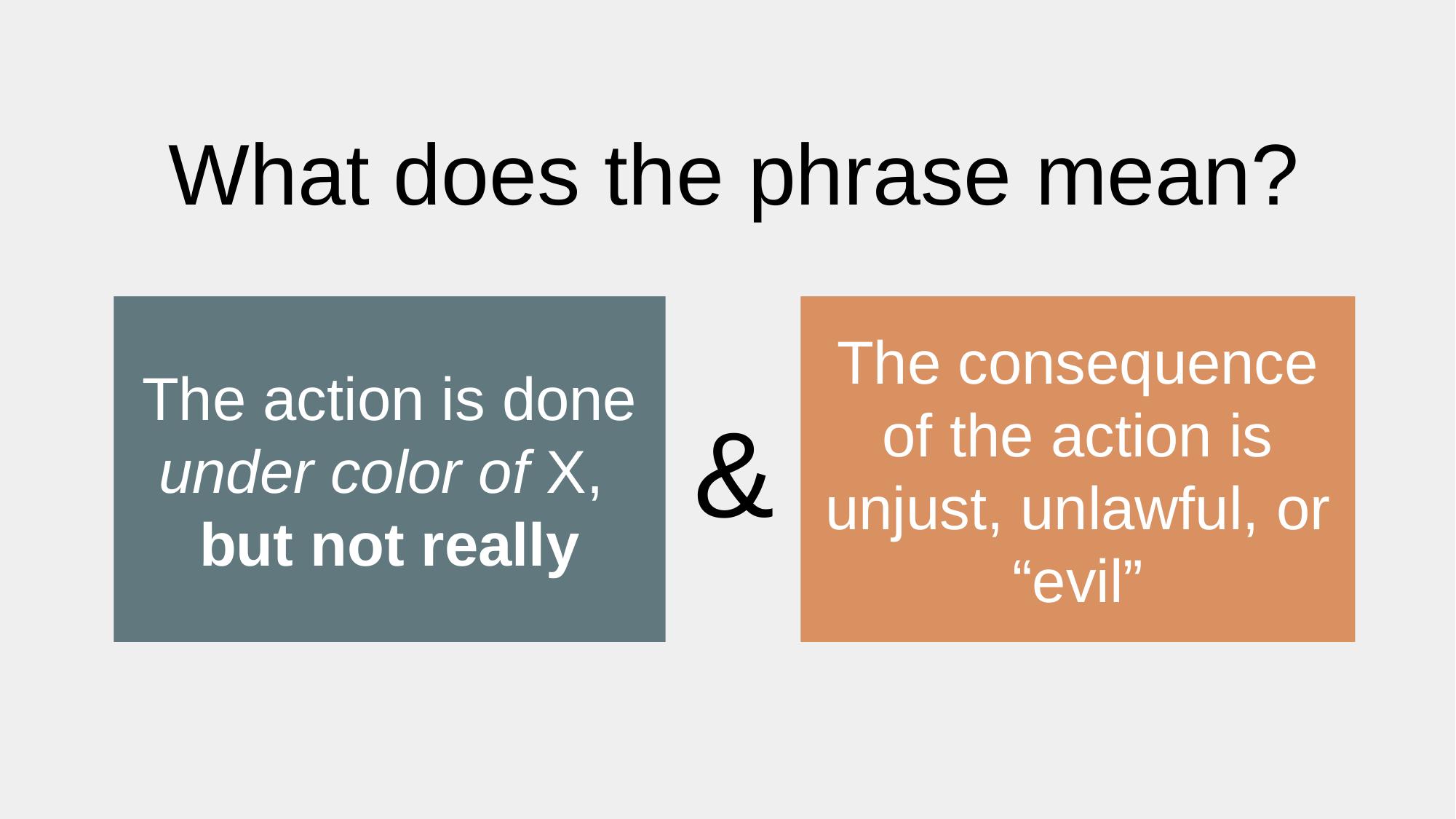

# What does the phrase mean?
The action is done under color of X,
but not really
The consequence of the action is unjust, unlawful, or “evil”
&